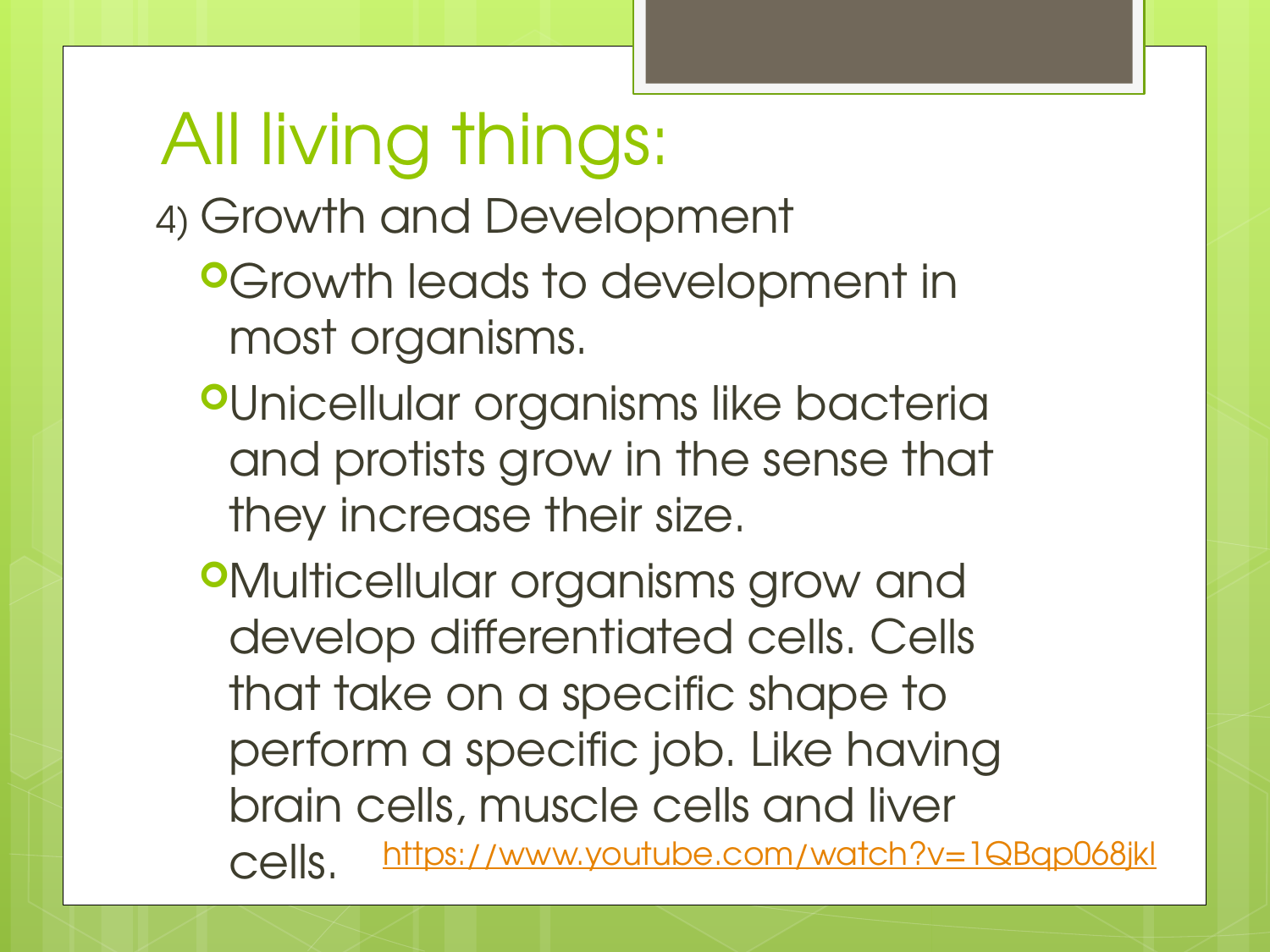

# All living things:
4) Growth and Development
Growth leads to development in most organisms.
Unicellular organisms like bacteria and protists grow in the sense that they increase their size.
Multicellular organisms grow and develop differentiated cells. Cells that take on a specific shape to perform a specific job. Like having brain cells, muscle cells and liver cells.

https://www.youtube.com/watch?v=1QBqp068jkI